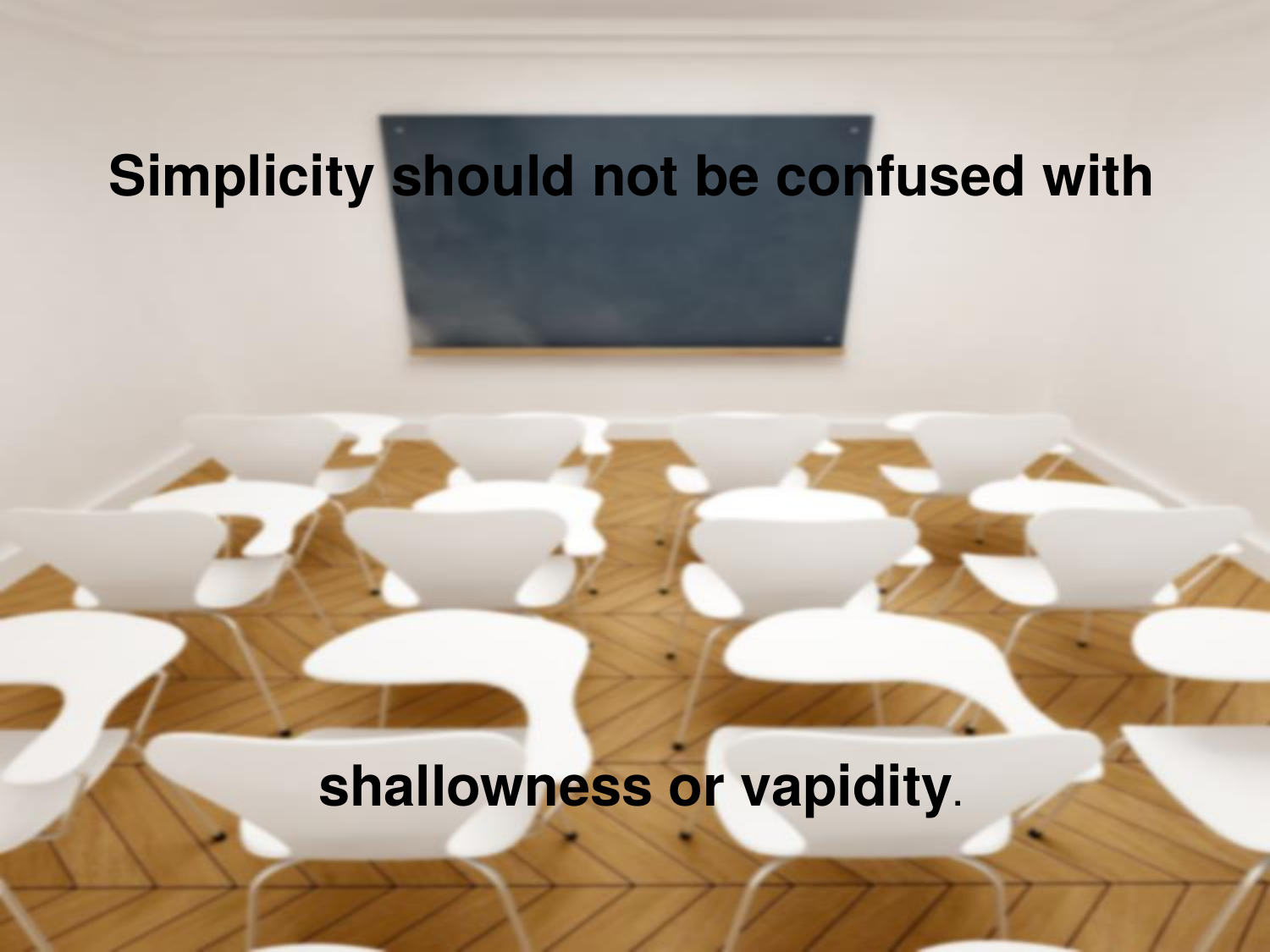

Simplicity should not be confused with

shallowness or vapidity.